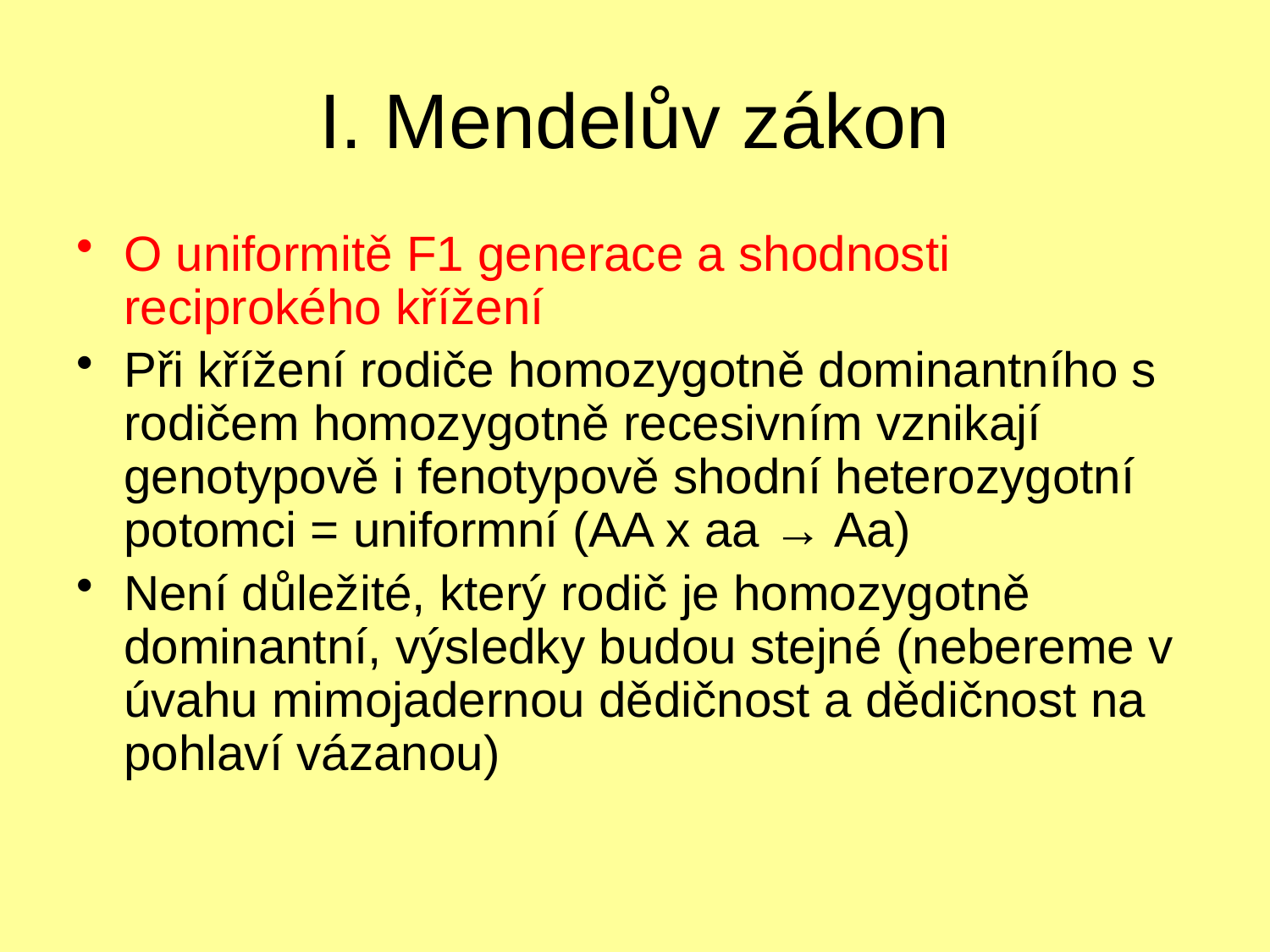

# I. Mendelův zákon
O uniformitě F1 generace a shodnosti reciprokého křížení
Při křížení rodiče homozygotně dominantního s rodičem homozygotně recesivním vznikají genotypově i fenotypově shodní heterozygotní potomci = uniformní (AA x aa → Aa)
Není důležité, který rodič je homozygotně dominantní, výsledky budou stejné (nebereme v úvahu mimojadernou dědičnost a dědičnost na pohlaví vázanou)